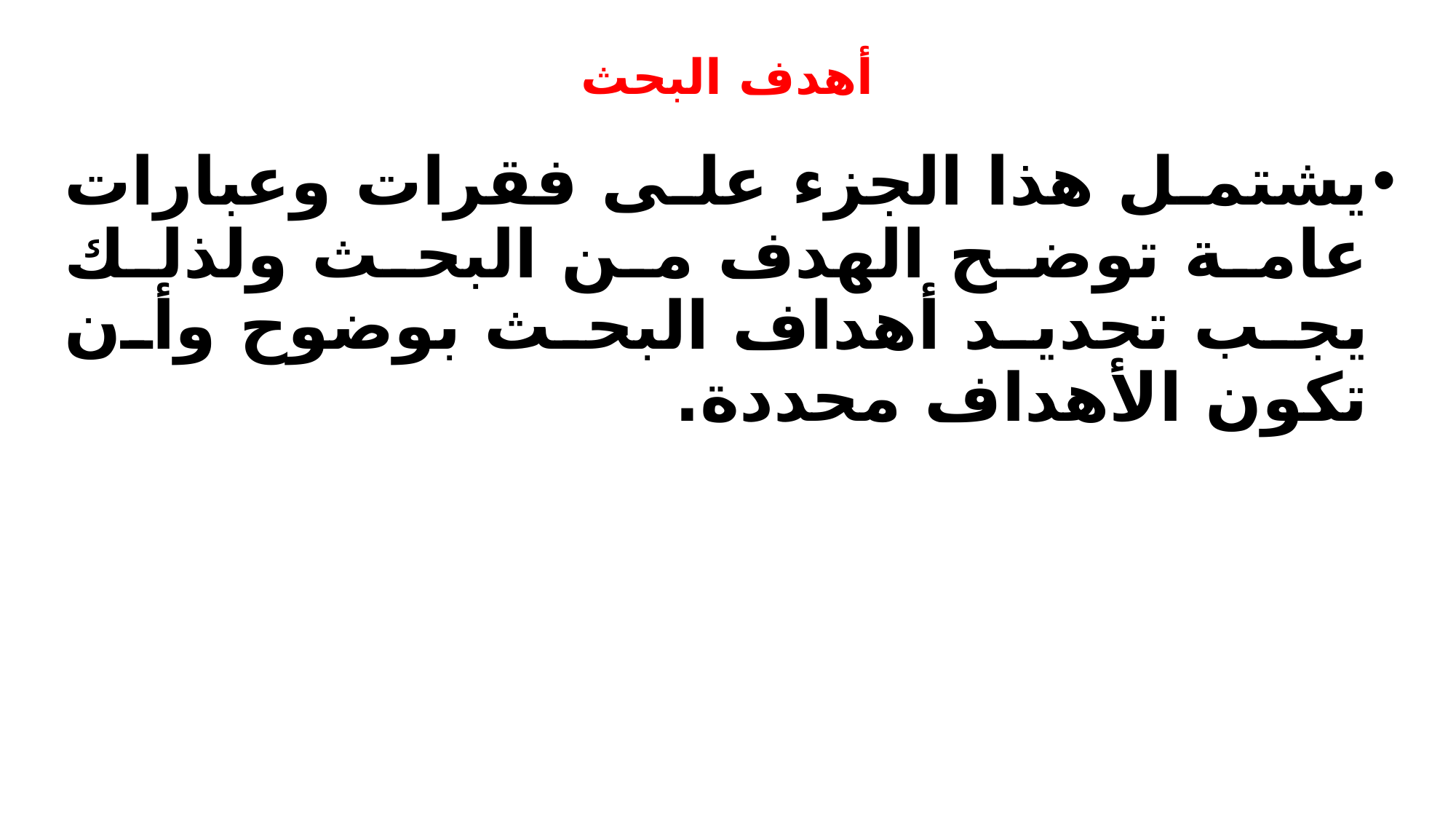

# أهدف البحث
يشتمل هذا الجزء على فقرات وعبارات عامة توضح الهدف من البحث ولذلك يجب تحديد أهداف البحث بوضوح وأن تكون الأهداف محددة.